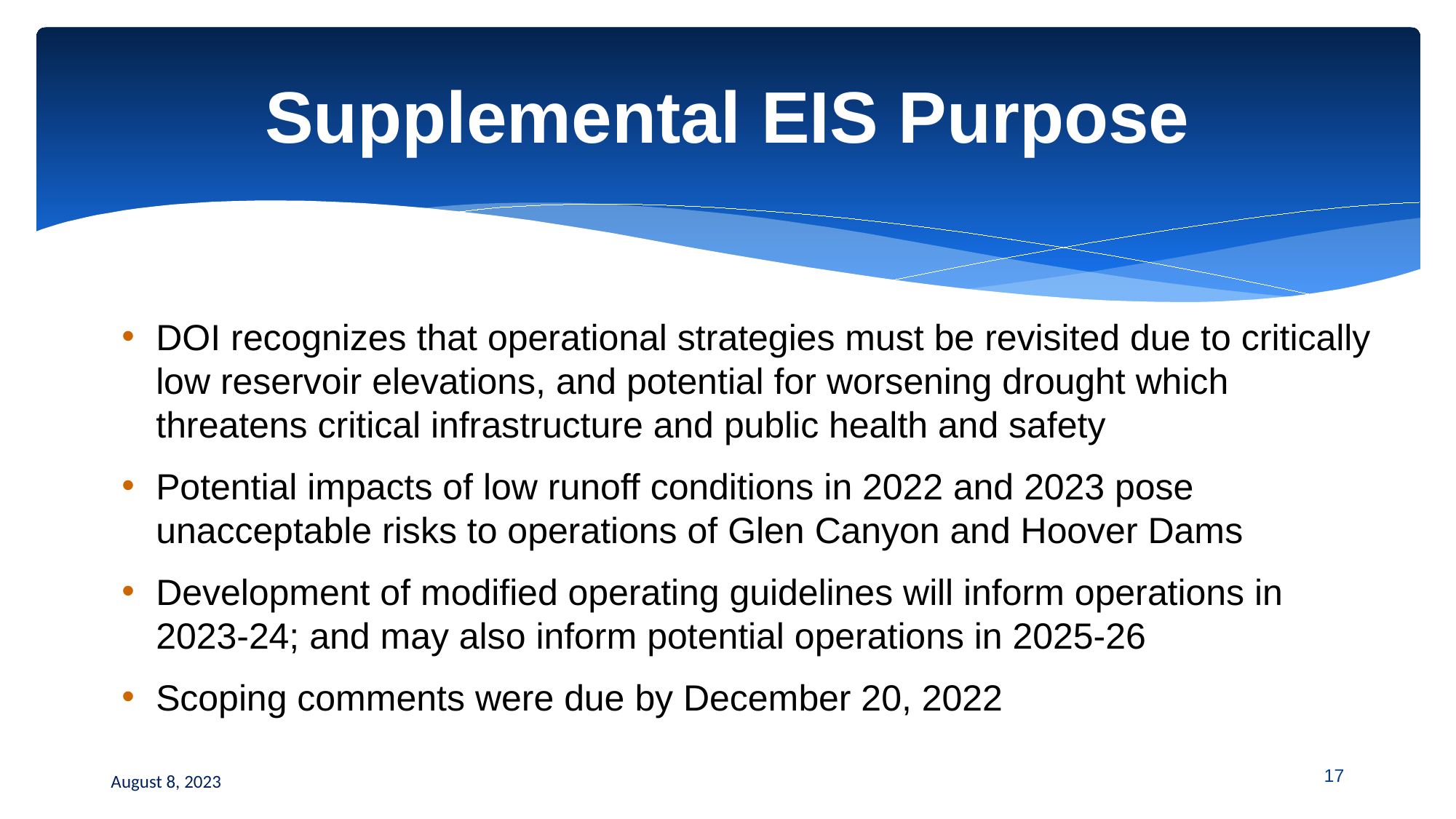

# Supplemental EIS Purpose
DOI recognizes that operational strategies must be revisited due to critically low reservoir elevations, and potential for worsening drought which threatens critical infrastructure and public health and safety
Potential impacts of low runoff conditions in 2022 and 2023 pose unacceptable risks to operations of Glen Canyon and Hoover Dams
Development of modified operating guidelines will inform operations in 2023-24; and may also inform potential operations in 2025-26
Scoping comments were due by December 20, 2022
August 8, 2023
17